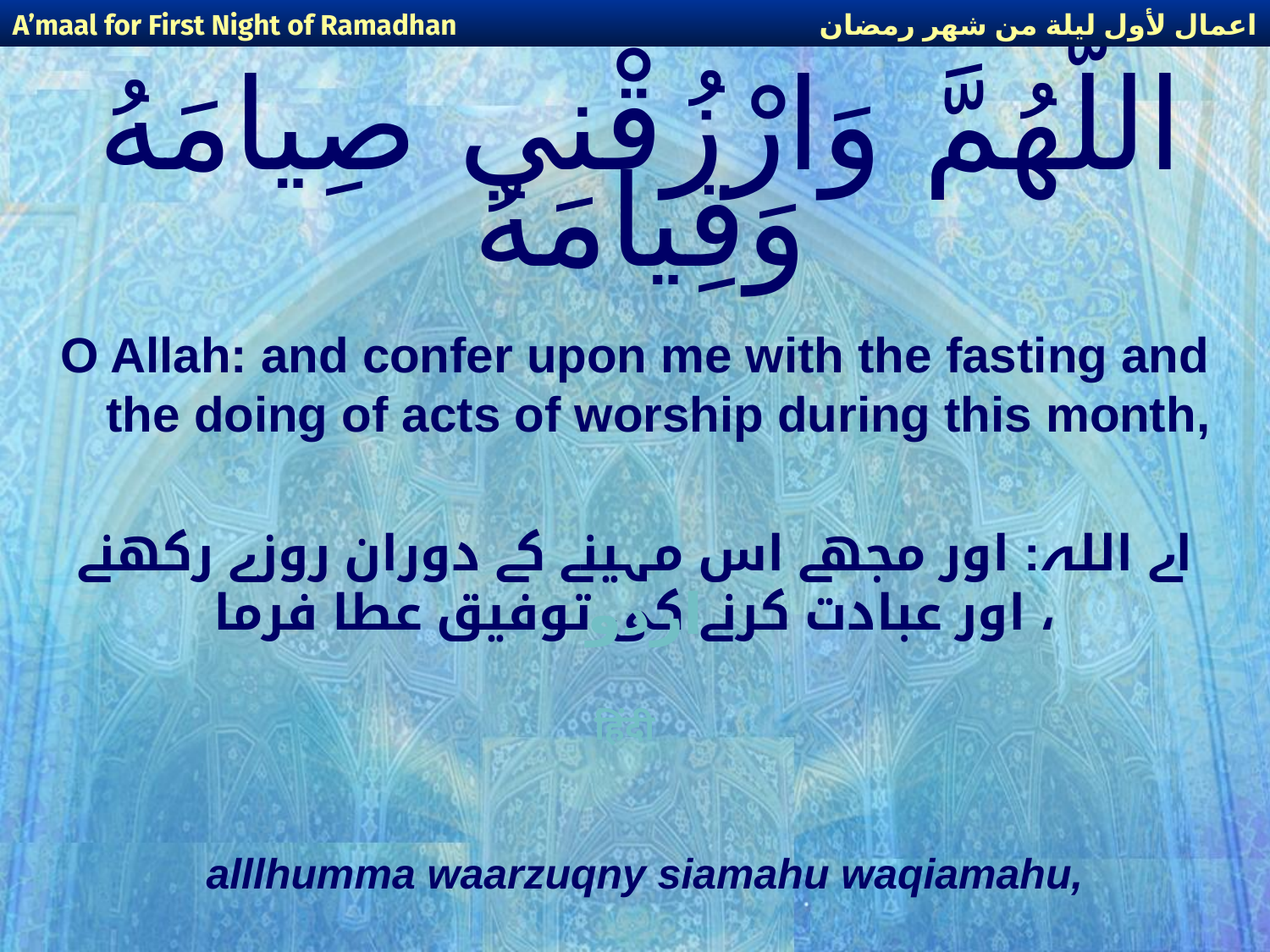

اعمال لأول ليلة من شهر رمضان
A’maal for First Night of Ramadhan
# اللّهُمَّ وَارْزُقْني صِيامَهُ وَقِيامَهُ
O Allah: and confer upon me with the fasting and the doing of acts of worship during this month,

اے اللہ: اور مجھے اس مہینے کے دوران روزے رکھنے اور عبادت کرنے کی توفیق عطا فرما ،

اردو
हिंदी
alllhumma waarzuqny siamahu waqiamahu,